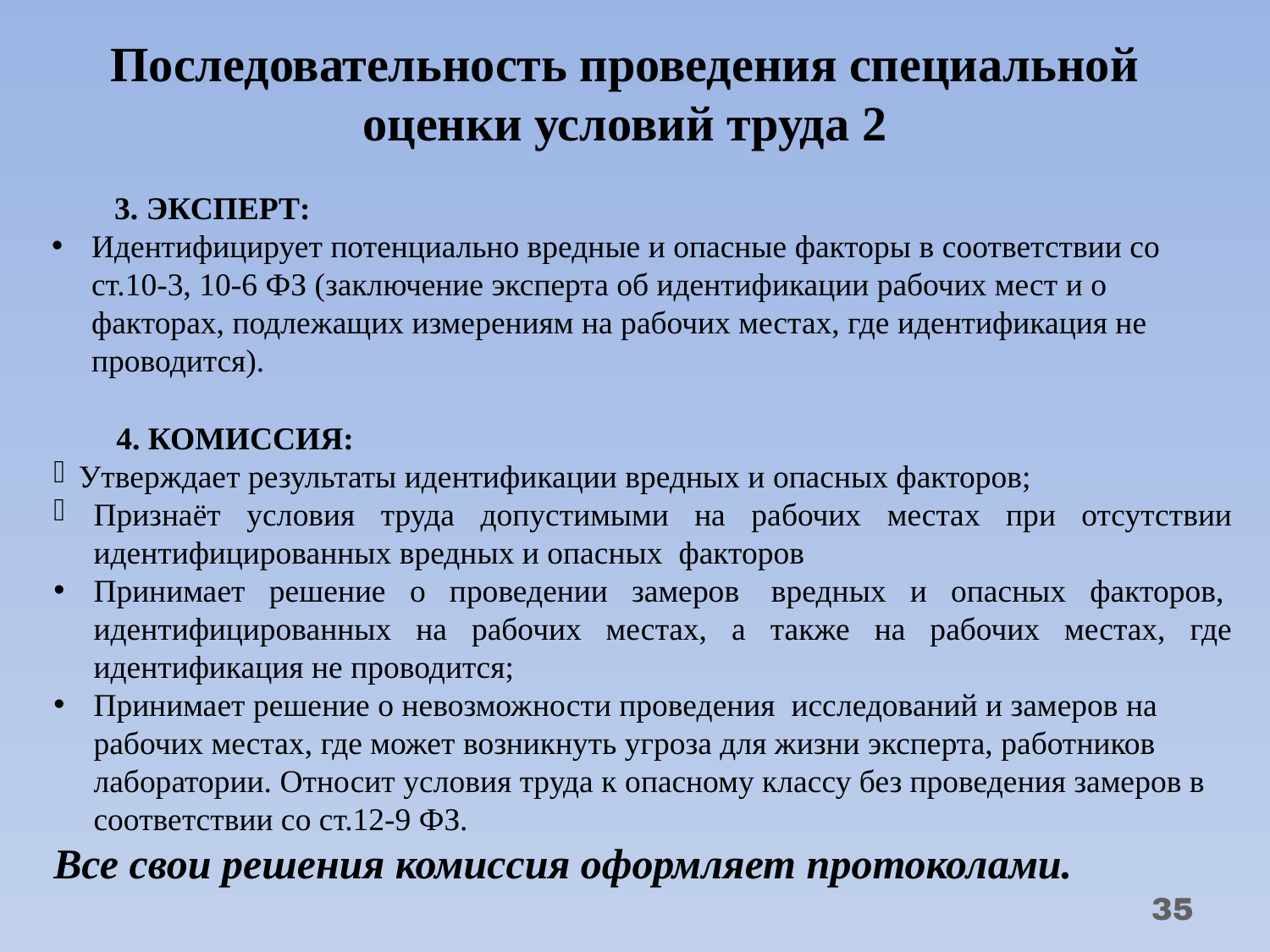

# Последовательность проведения специальной оценки условий труда 2
3. ЭКСПЕРТ:
Идентифицирует потенциально вредные и опасные факторы в соответствии со ст.10-3, 10-6 ФЗ (заключение эксперта об идентификации рабочих мест и о факторах, подлежащих измерениям на рабочих местах, где идентификация не проводится).
4. КОМИССИЯ:
Утверждает результаты идентификации вредных и опасных факторов;
Признаёт условия труда допустимыми на рабочих местах при отсутствии идентифицированных вредных и опасных  факторов
Принимает решение о проведении замеров  вредных и опасных факторов,  идентифицированных на рабочих местах, а также на рабочих местах, где идентификация не проводится;
Принимает решение о невозможности проведения  исследований и замеров на рабочих местах, где может возникнуть угроза для жизни эксперта, работников лаборатории. Относит условия труда к опасному классу без проведения замеров в соответствии со ст.12-9 ФЗ.
Все свои решения комиссия оформляет протоколами.
35